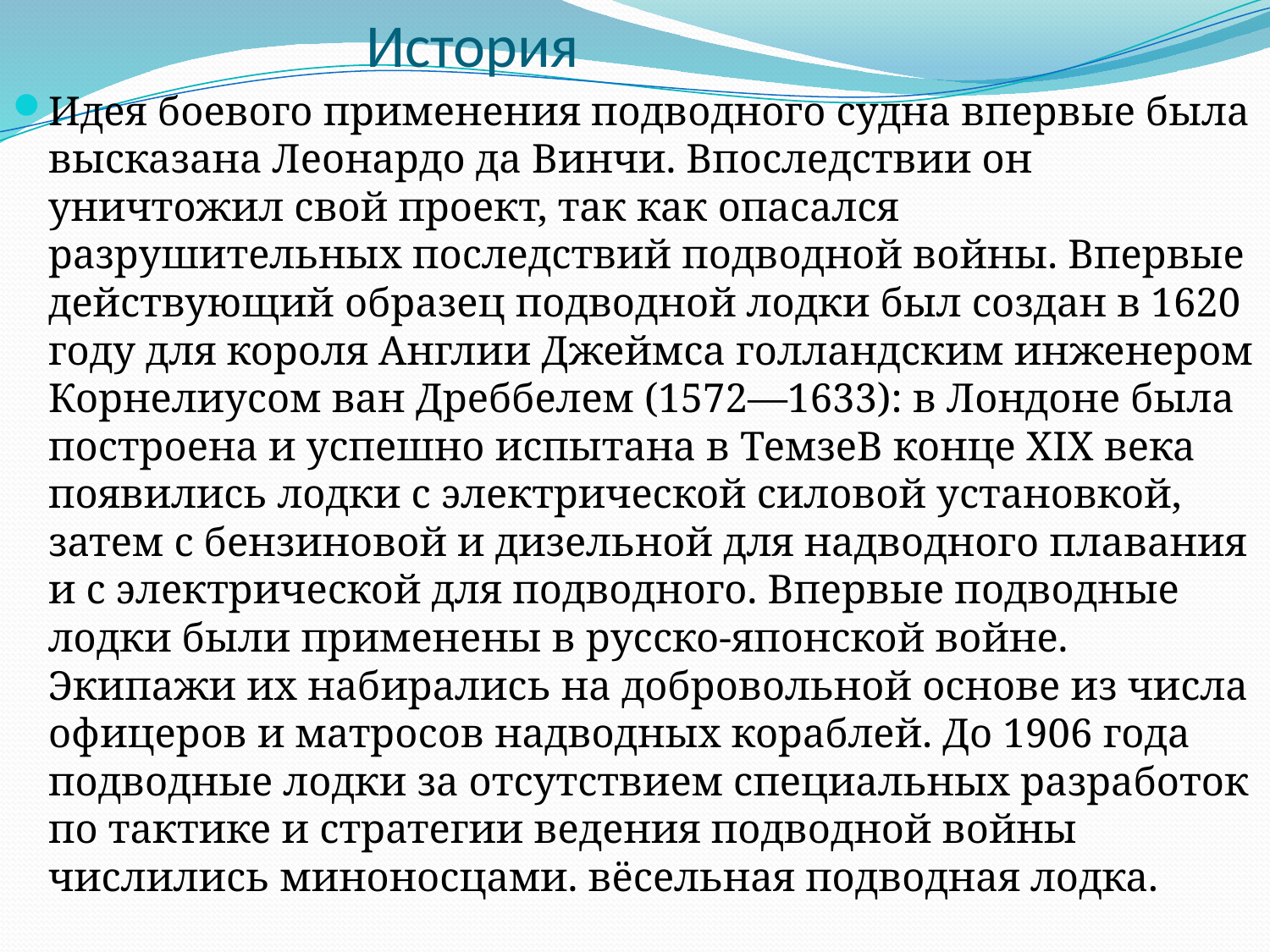

# История
Идея боевого применения подводного судна впервые была высказана Леонардо да Винчи. Впоследствии он уничтожил свой проект, так как опасался разрушительных последствий подводной войны. Впервые действующий образец подводной лодки был создан в 1620 году для короля Англии Джеймса голландским инженером Корнелиусом ван Дреббелем (1572—1633): в Лондоне была построена и успешно испытана в ТемзеВ конце XIX века появились лодки с электрической силовой установкой, затем с бензиновой и дизельной для надводного плавания и с электрической для подводного. Впервые подводные лодки были применены в русско-японской войне. Экипажи их набирались на добровольной основе из числа офицеров и матросов надводных кораблей. До 1906 года подводные лодки за отсутствием специальных разработок по тактике и стратегии ведения подводной войны числились миноносцами. вёсельная подводная лодка.